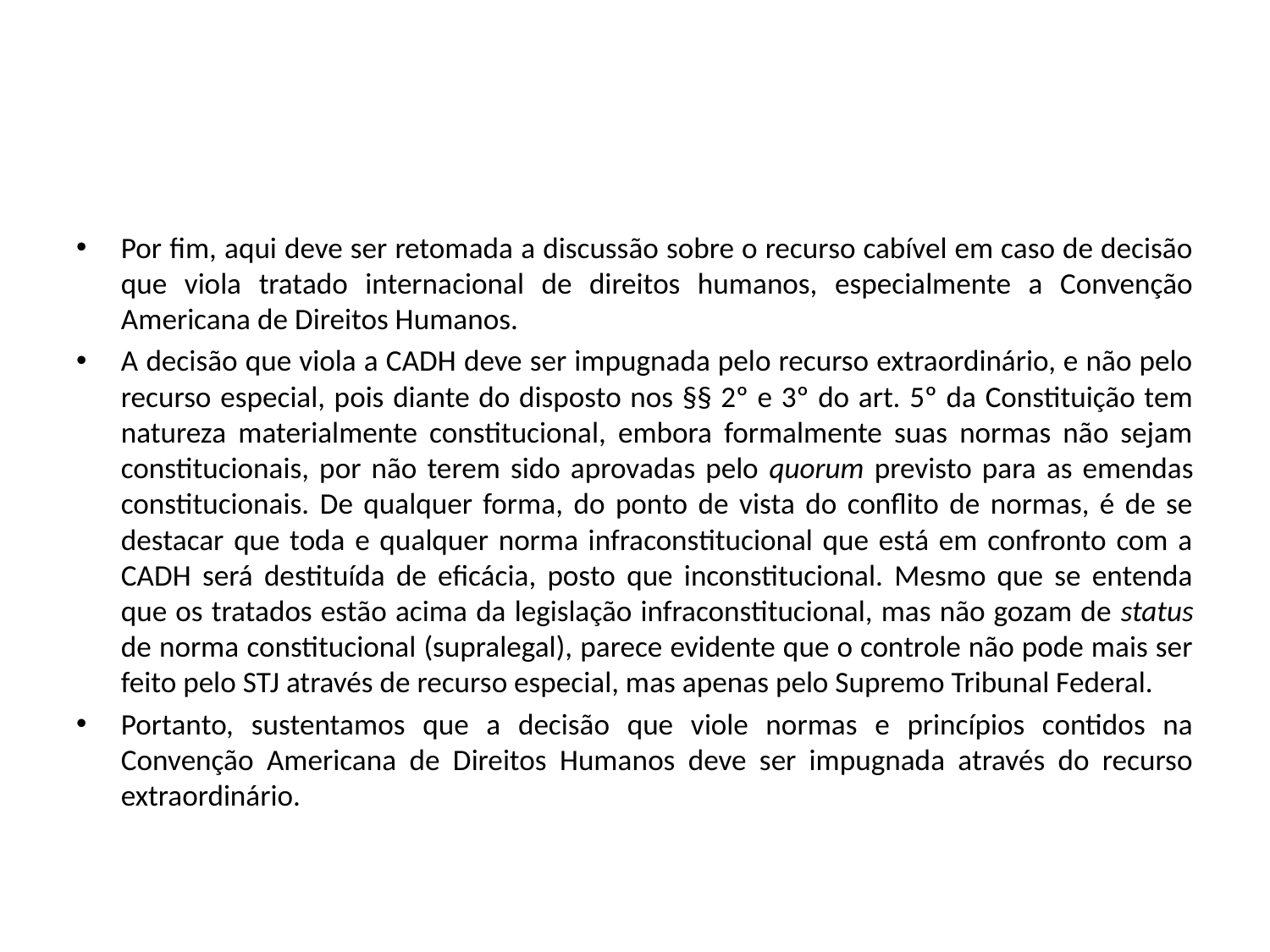

#
Por fim, aqui deve ser retomada a discussão sobre o recurso cabível em caso de decisão que viola tratado internacional de direitos humanos, especialmente a Convenção Americana de Direitos Humanos.
A decisão que viola a CADH deve ser impugnada pelo recurso extraordinário, e não pelo recurso especial, pois diante do disposto nos §§ 2º e 3º do art. 5º da Constituição tem natureza materialmente constitucional, embora formalmente suas normas não sejam constitucionais, por não terem sido aprovadas pelo quorum previsto para as emendas constitucionais. De qualquer forma, do ponto de vista do conflito de normas, é de se destacar que toda e qualquer norma infraconstitucional que está em confronto com a CADH será destituída de eficácia, posto que inconstitucional. Mesmo que se entenda que os tratados estão acima da legislação infraconstitucional, mas não gozam de status de norma constitucional (supralegal), parece evidente que o controle não pode mais ser feito pelo STJ através de recurso especial, mas apenas pelo Supremo Tribunal Federal.
Portanto, sustentamos que a decisão que viole normas e princípios contidos na Convenção Americana de Direitos Humanos deve ser impugnada através do recurso extraordinário.